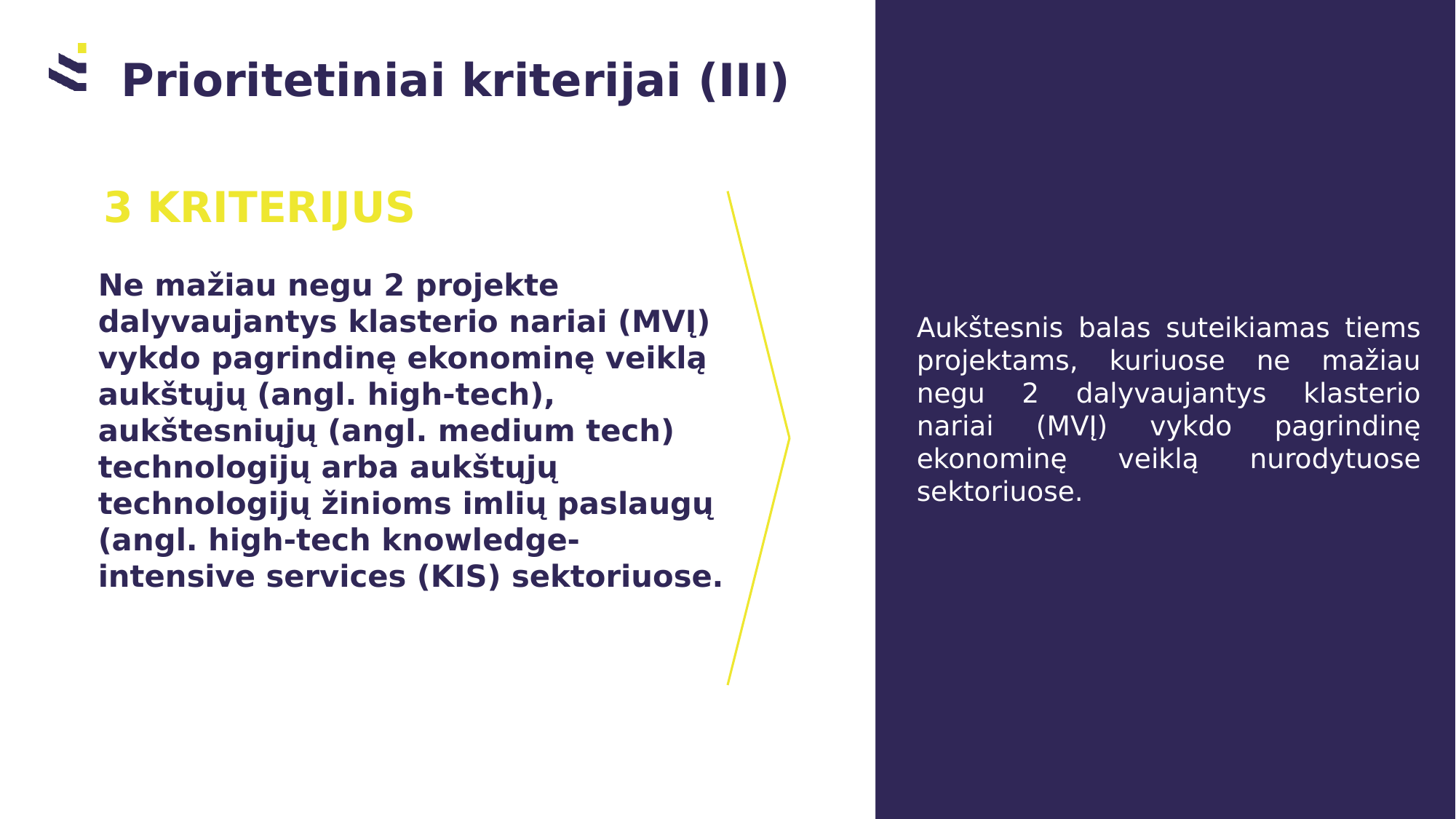

Prioritetiniai kriterijai (III)
3 KRITERIJUS
Ne mažiau negu 2 projekte dalyvaujantys klasterio nariai (MVĮ) vykdo pagrindinę ekonominę veiklą aukštųjų (angl. high-tech), aukštesniųjų (angl. medium tech) technologijų arba aukštųjų technologijų žinioms imlių paslaugų (angl. high-tech knowledge-intensive services (KIS) sektoriuose.
Aukštesnis balas suteikiamas tiems projektams, kuriuose ne mažiau negu 2 dalyvaujantys klasterio nariai (MVĮ) vykdo pagrindinę ekonominę veiklą nurodytuose sektoriuose.